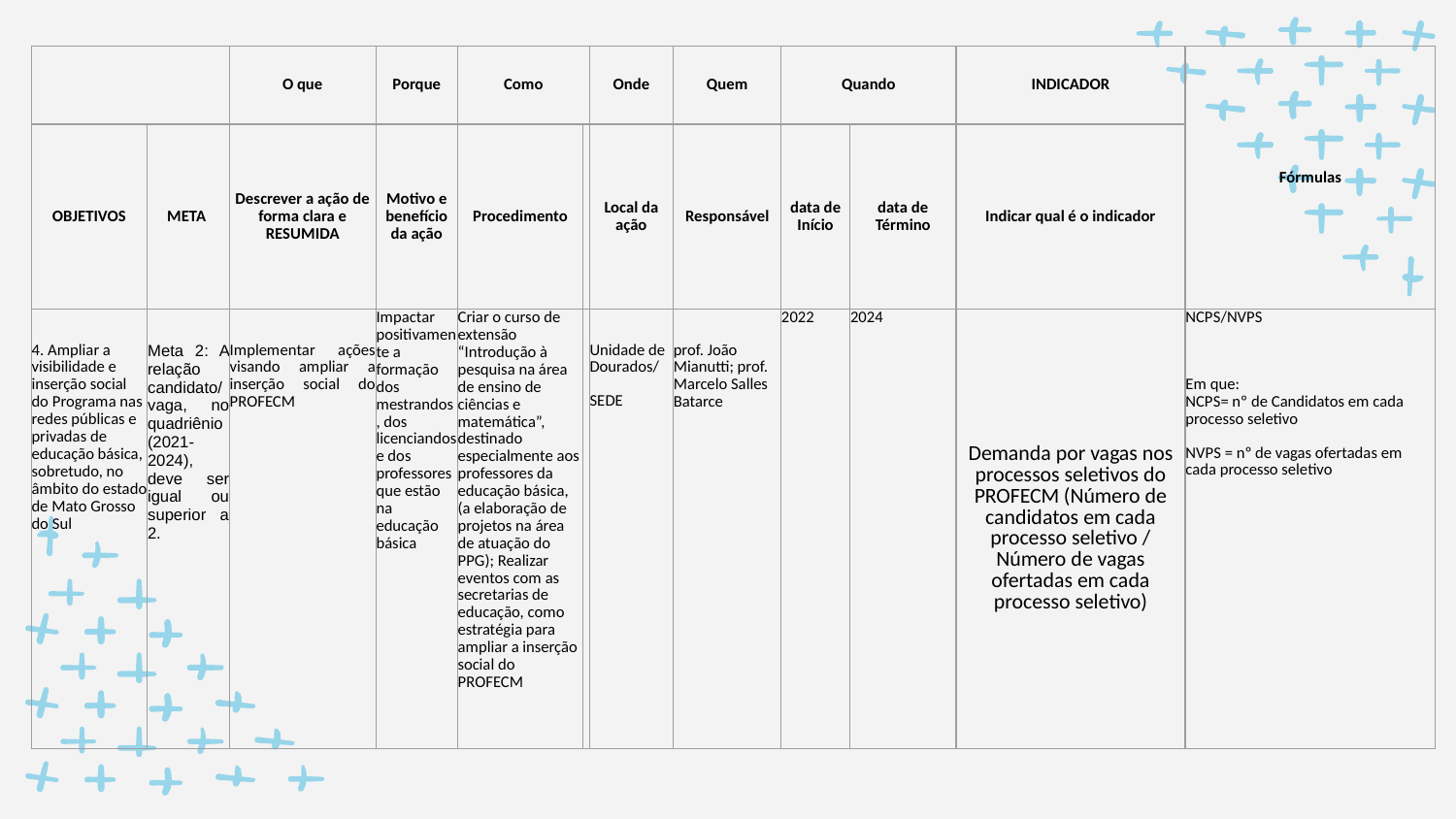

|  |  | O que | Porque | Como |  | Onde | Quem | Quando |  | INDICADOR | Fórmulas |
| --- | --- | --- | --- | --- | --- | --- | --- | --- | --- | --- | --- |
| OBJETIVOS | META | Descrever a ação de forma clara e RESUMIDA | Motivo e benefício da ação | Procedimento |  | Local da ação | Responsável | data de Início | data de Término | Indicar qual é o indicador |  |
| 4. Ampliar a visibilidade e inserção social do Programa nas redes públicas e privadas de educação básica, sobretudo, no âmbito do estado de Mato Grosso do Sul | Meta 2: A relação candidato/vaga, no quadriênio (2021-2024), deve ser igual ou superior a 2. | Implementar ações visando ampliar a inserção social do PROFECM | Impactar positivamente a formação dos mestrandos, dos licenciandos e dos professores que estão na educação básica | Criar o curso de extensão “Introdução à pesquisa na área de ensino de ciências e matemática”, destinado especialmente aos professores da educação básica, (a elaboração de projetos na área de atuação do PPG); Realizar eventos com as secretarias de educação, como estratégia para ampliar a inserção social do PROFECM |  | Unidade de Dourados/ SEDE | prof. João Mianutti; prof. Marcelo Salles Batarce | 2022 | 2024 | Demanda por vagas nos processos seletivos do PROFECM (Número de candidatos em cada processo seletivo / Número de vagas ofertadas em cada processo seletivo) | NCPS/NVPS Em que: NCPS= nº de Candidatos em cada processo seletivo NVPS = nº de vagas ofertadas em cada processo seletivo |